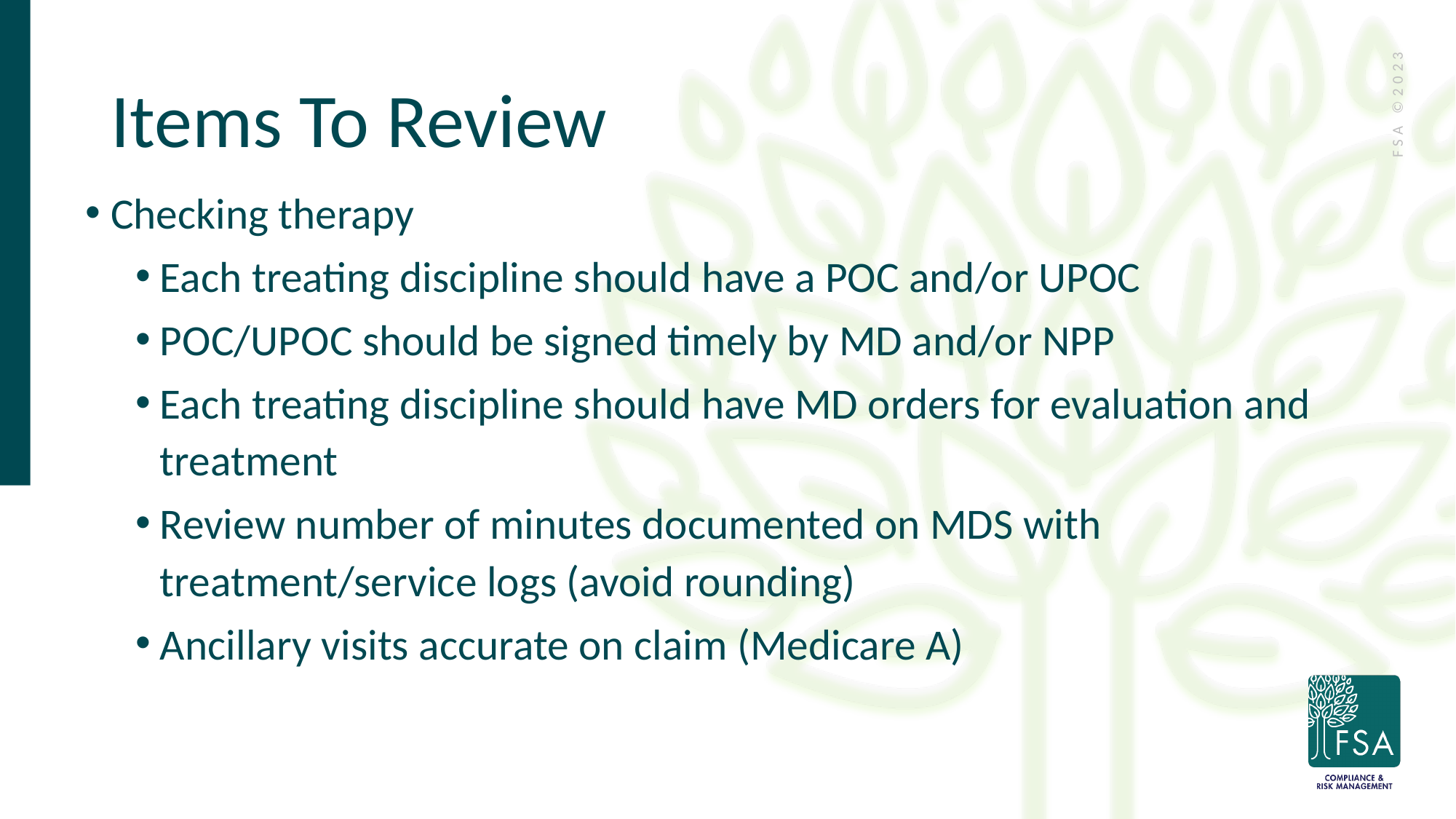

# Items To Review
Checking therapy
Each treating discipline should have a POC and/or UPOC
POC/UPOC should be signed timely by MD and/or NPP
Each treating discipline should have MD orders for evaluation and treatment
Review number of minutes documented on MDS with treatment/service logs (avoid rounding)
Ancillary visits accurate on claim (Medicare A)